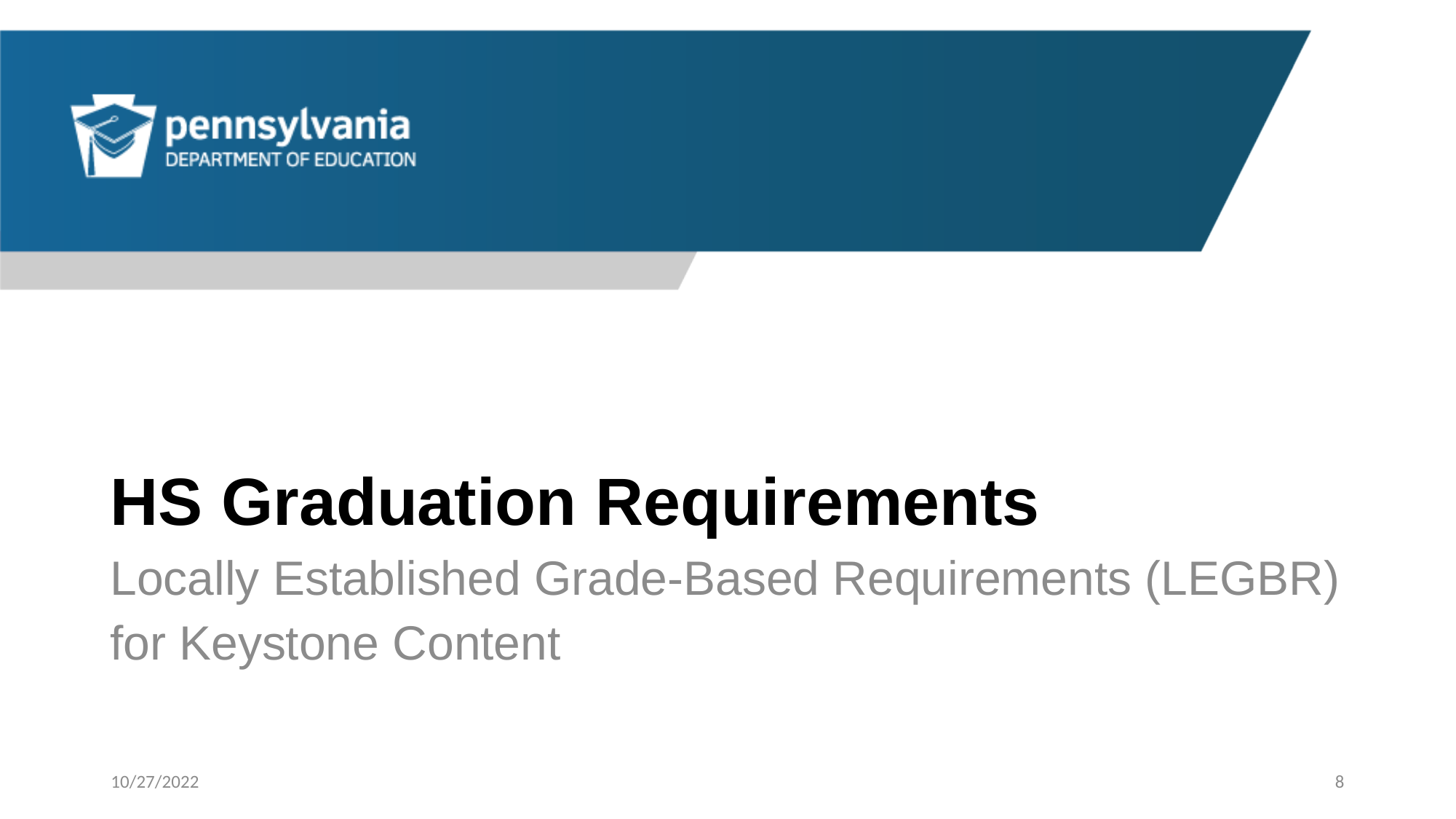

# HS Graduation Requirements
Locally Established Grade-Based Requirements (LEGBR)
for Keystone Content
10/27/2022
8